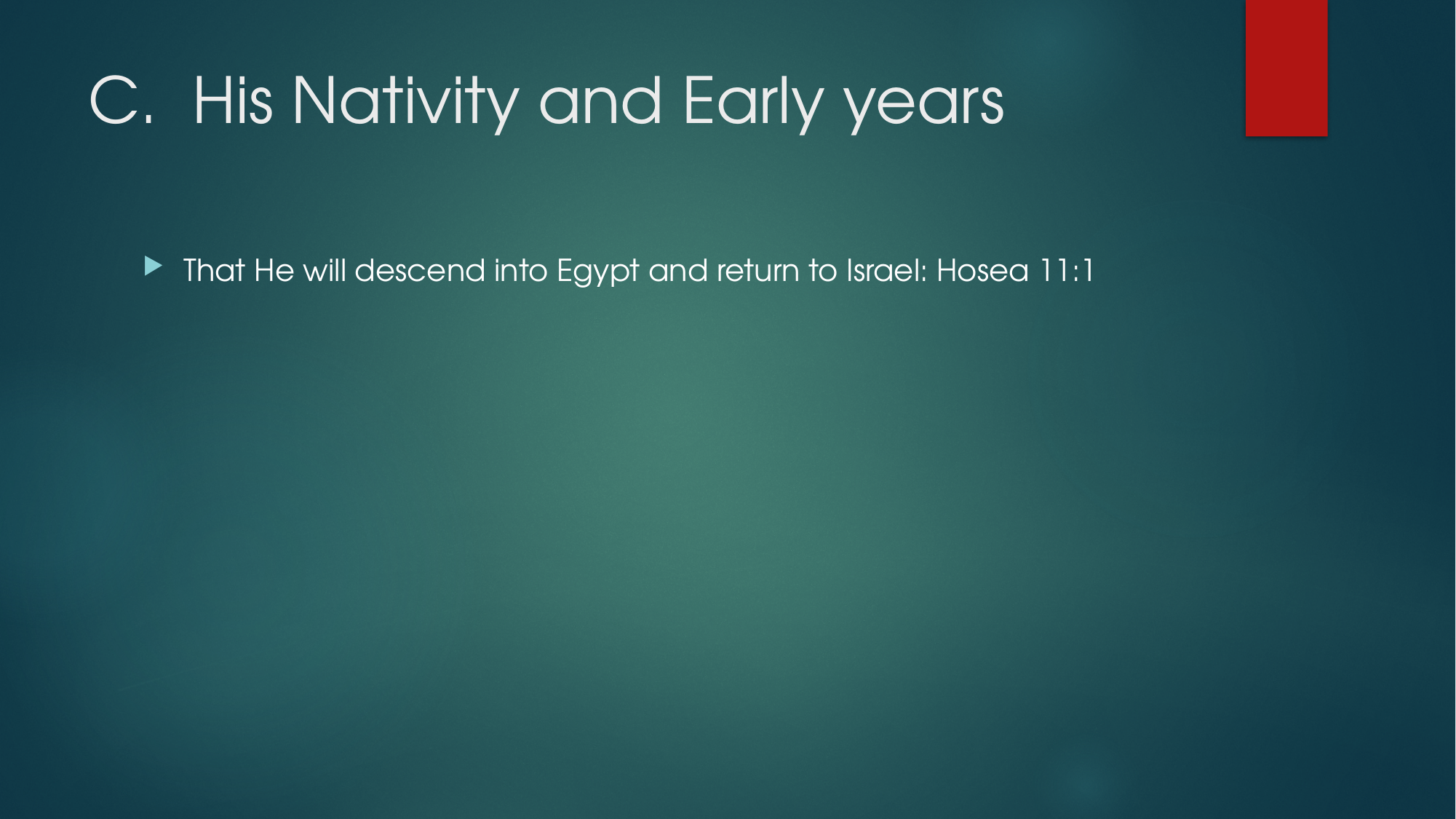

# C.  His Nativity and Early years
That He will descend into Egypt and return to Israel: Hosea 11:1